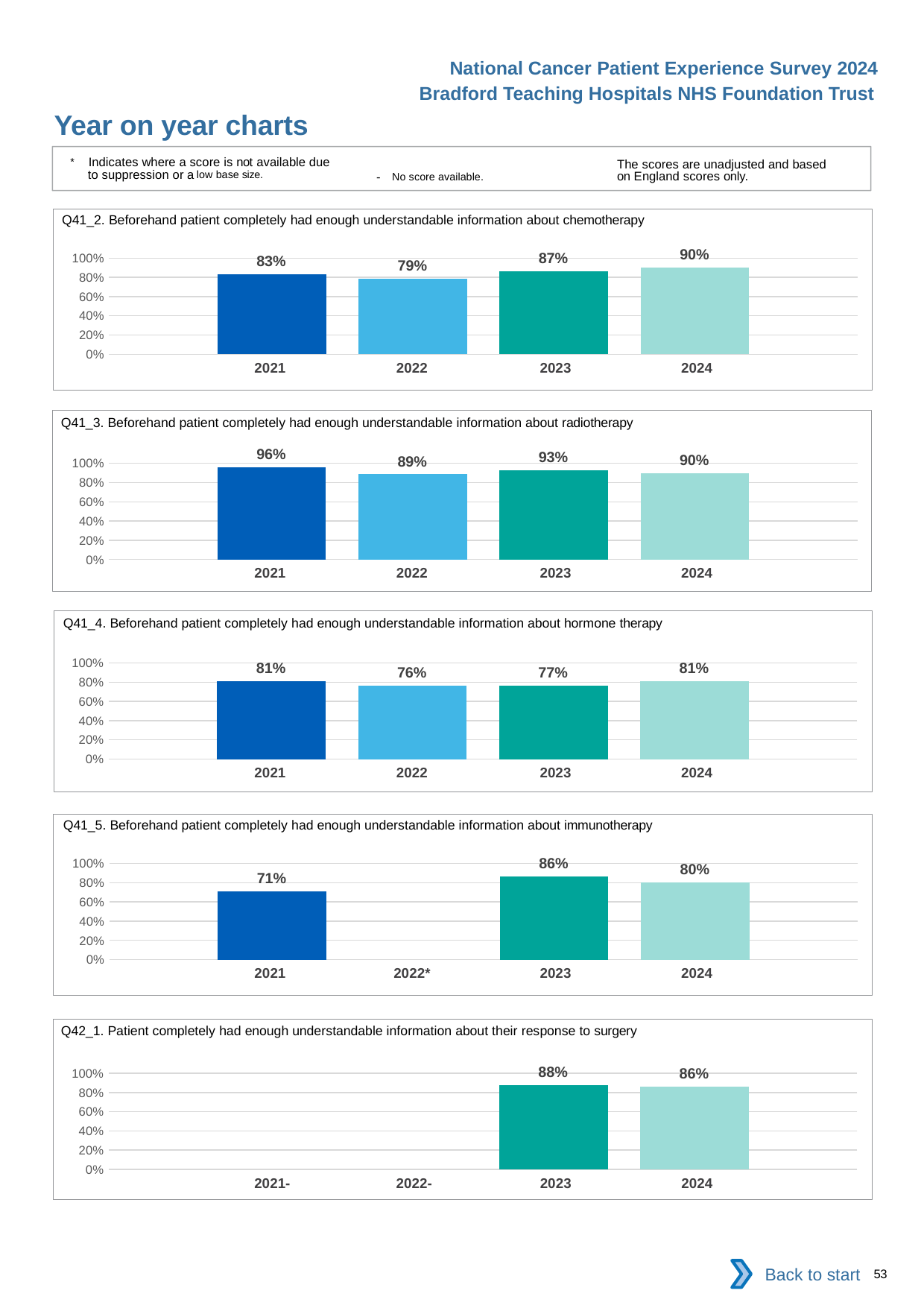

National Cancer Patient Experience Survey 2024
Bradford Teaching Hospitals NHS Foundation Trust
Year on year charts

*  Indicates where a score is not available due to suppression or a low base size.
The scores are unadjusted and based on England scores only.
- No score available.
Q41_2. Beforehand patient completely had enough understandable information about chemotherapy

### Chart

| Category | 2021 | 2022 | 2023 | 2024 |
|---|---|---|---|---|
| Category 1 | 0.8303571 | 0.7878788 | 0.8650794 | 0.8980892 |
| 2021 | 2022 | 2023 | 2024 |
| --- | --- | --- | --- |
Q41_3. Beforehand patient completely had enough understandable information about radiotherapy

### Chart

| Category | 2021 | 2022 | 2023 | 2024 |
|---|---|---|---|---|
| Category 1 | 0.9589041 | 0.8852459 | 0.9310345 | 0.8974359 |
| 2021 | 2022 | 2023 | 2024 |
| --- | --- | --- | --- |
Q41_4. Beforehand patient completely had enough understandable information about hormone therapy

### Chart

| Category | 2021 | 2022 | 2023 | 2024 |
|---|---|---|---|---|
| Category 1 | 0.8085106 | 0.76 | 0.7666667 | 0.8108108 |
| 2021 | 2022 | 2023 | 2024 |
| --- | --- | --- | --- |
Q41_5. Beforehand patient completely had enough understandable information about immunotherapy

### Chart

| Category | 2021 | 2022 | 2023 | 2024 |
|---|---|---|---|---|
| Category 1 | 0.7096774 | None | 0.8611111 | 0.8 |
| 2021 | 2022\* | 2023 | 2024 |
| --- | --- | --- | --- |
Q42_1. Patient completely had enough understandable information about their response to surgery

### Chart

| Category | 2021 | 2022 | 2023 | 2024 |
|---|---|---|---|---|
| Category 1 | None | None | 0.8783784 | 0.8624339 |
| 2021- | 2022- | 2023 | 2024 |
| --- | --- | --- | --- |
Back to start

53